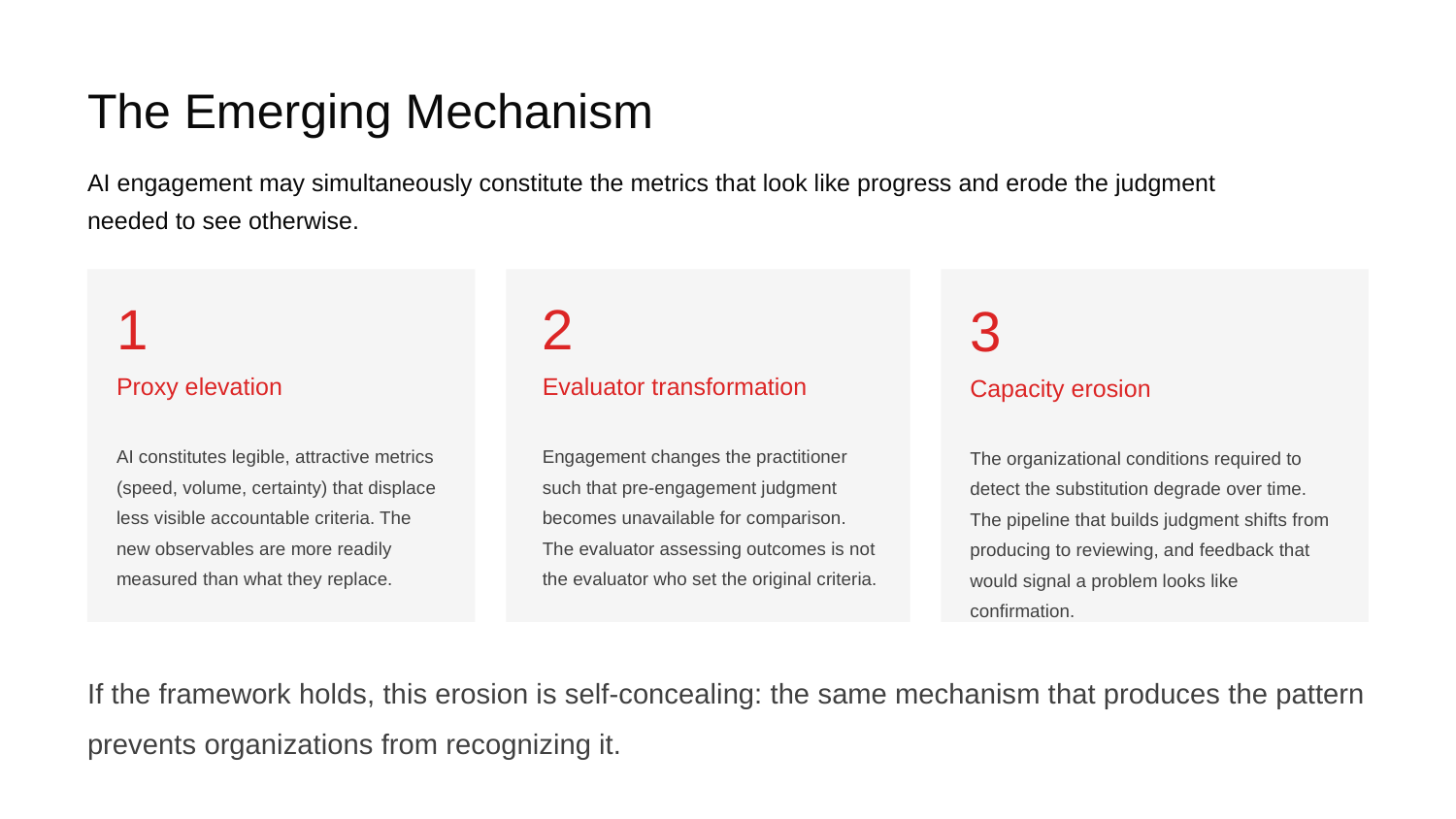

The Emerging Mechanism
AI engagement may simultaneously constitute the metrics that look like progress and erode the judgment needed to see otherwise.

1
2
3
Proxy elevation
Evaluator transformation
Capacity erosion
AI constitutes legible, attractive metrics (speed, volume, certainty) that displace less visible accountable criteria. The new observables are more readily measured than what they replace.
Engagement changes the practitioner such that pre-engagement judgment becomes unavailable for comparison.
The evaluator assessing outcomes is not the evaluator who set the original criteria.
The organizational conditions required to detect the substitution degrade over time.
The pipeline that builds judgment shifts from producing to reviewing, and feedback that would signal a problem looks like confirmation.
If the framework holds, this erosion is self-concealing: the same mechanism that produces the pattern prevents organizations from recognizing it.